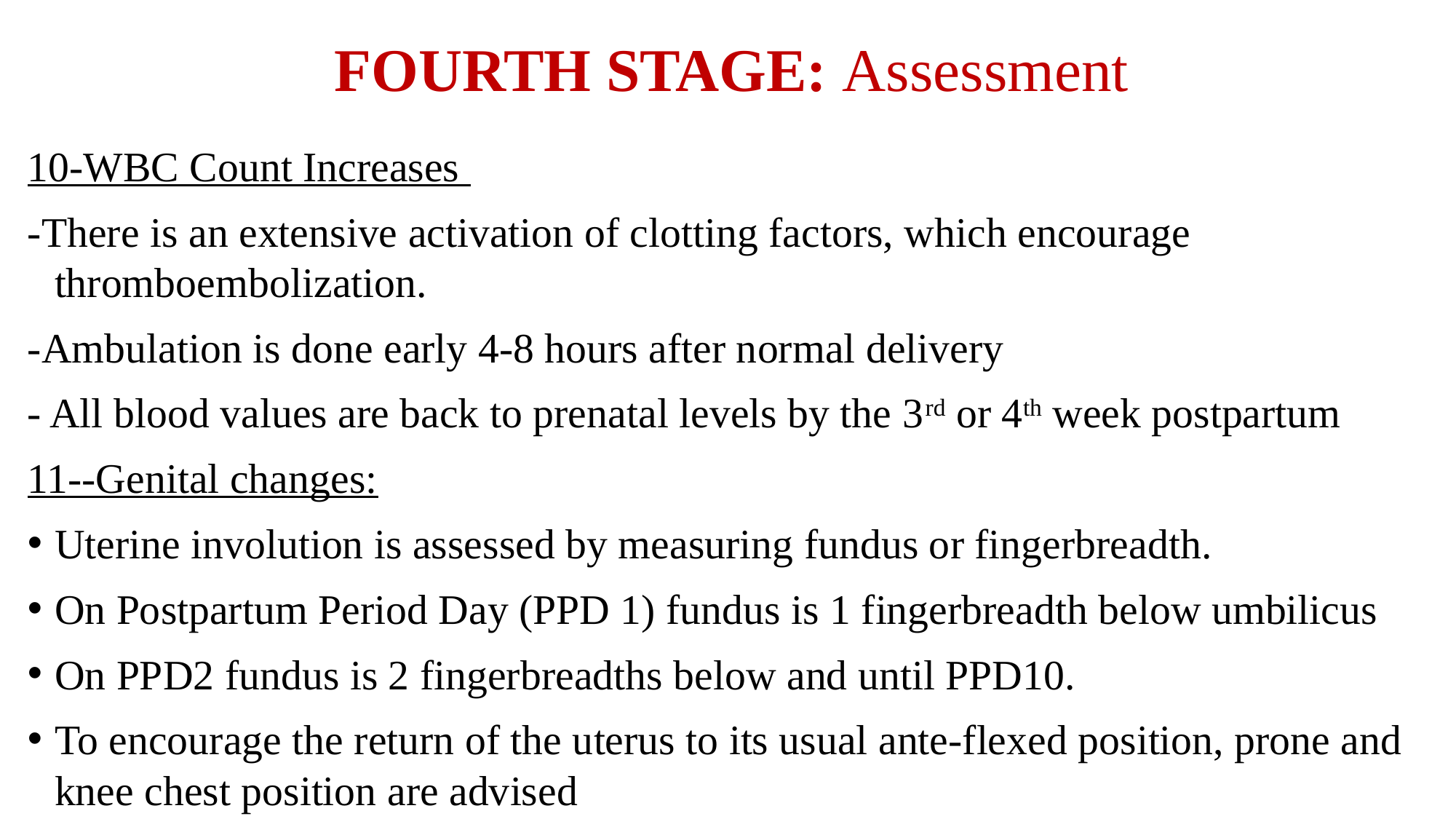

# FOURTH STAGE: Assessment
10-WBC Count Increases
-There is an extensive activation of clotting factors, which encourage thromboembolization.
-Ambulation is done early 4-8 hours after normal delivery
- All blood values are back to prenatal levels by the 3rd or 4th week postpartum
11--Genital changes:
Uterine involution is assessed by measuring fundus or fingerbreadth.
On Postpartum Period Day (PPD 1) fundus is 1 fingerbreadth below umbilicus
On PPD2 fundus is 2 fingerbreadths below and until PPD10.
To encourage the return of the uterus to its usual ante-flexed position, prone and knee chest position are advised